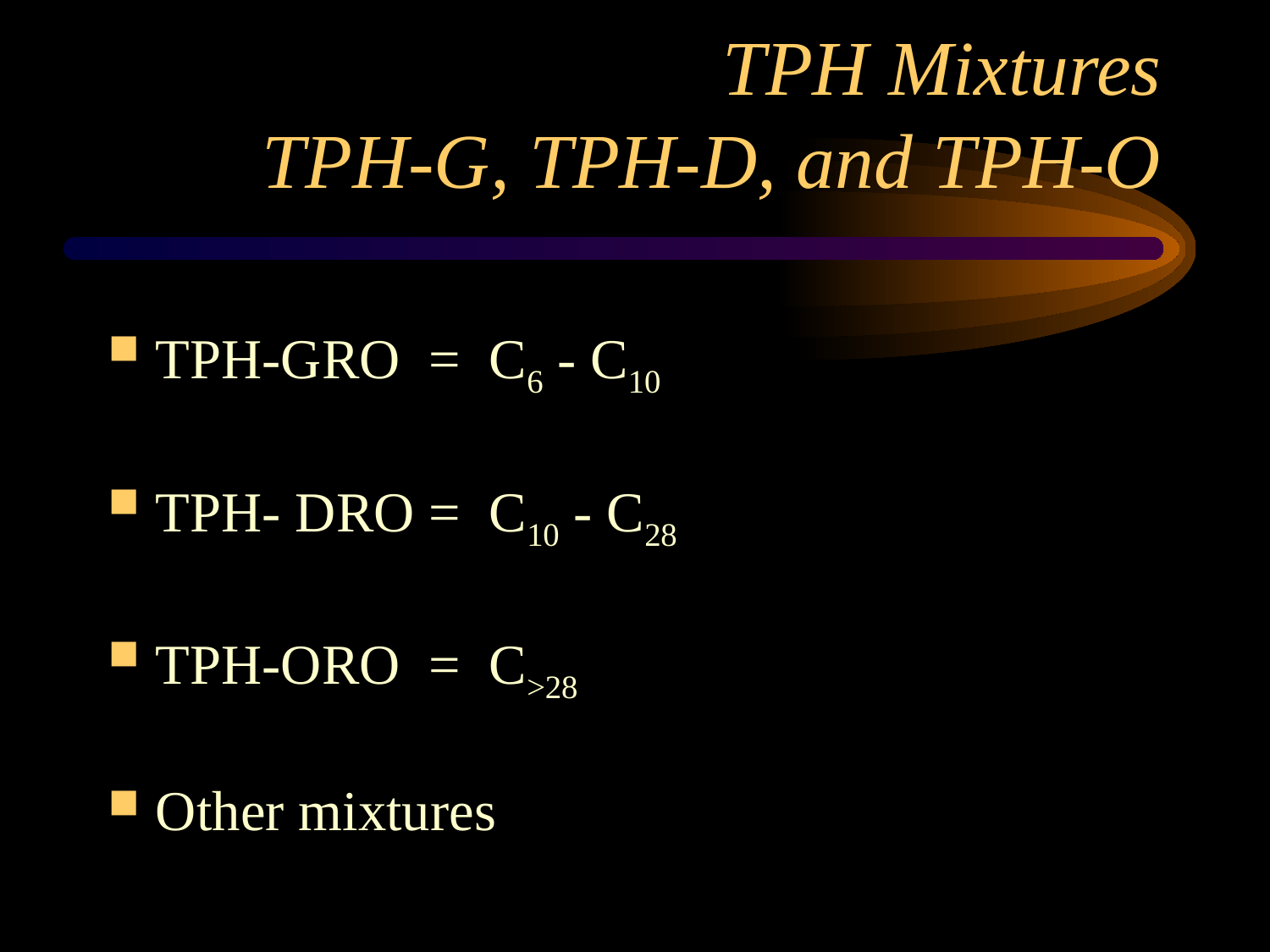

# TPH Mixtures TPH-G, TPH-D, and TPH-O
TPH-GRO  =  C6 - C10

TPH- DRO =  C10 - C28

TPH-ORO  =  C>28

Other mixtures